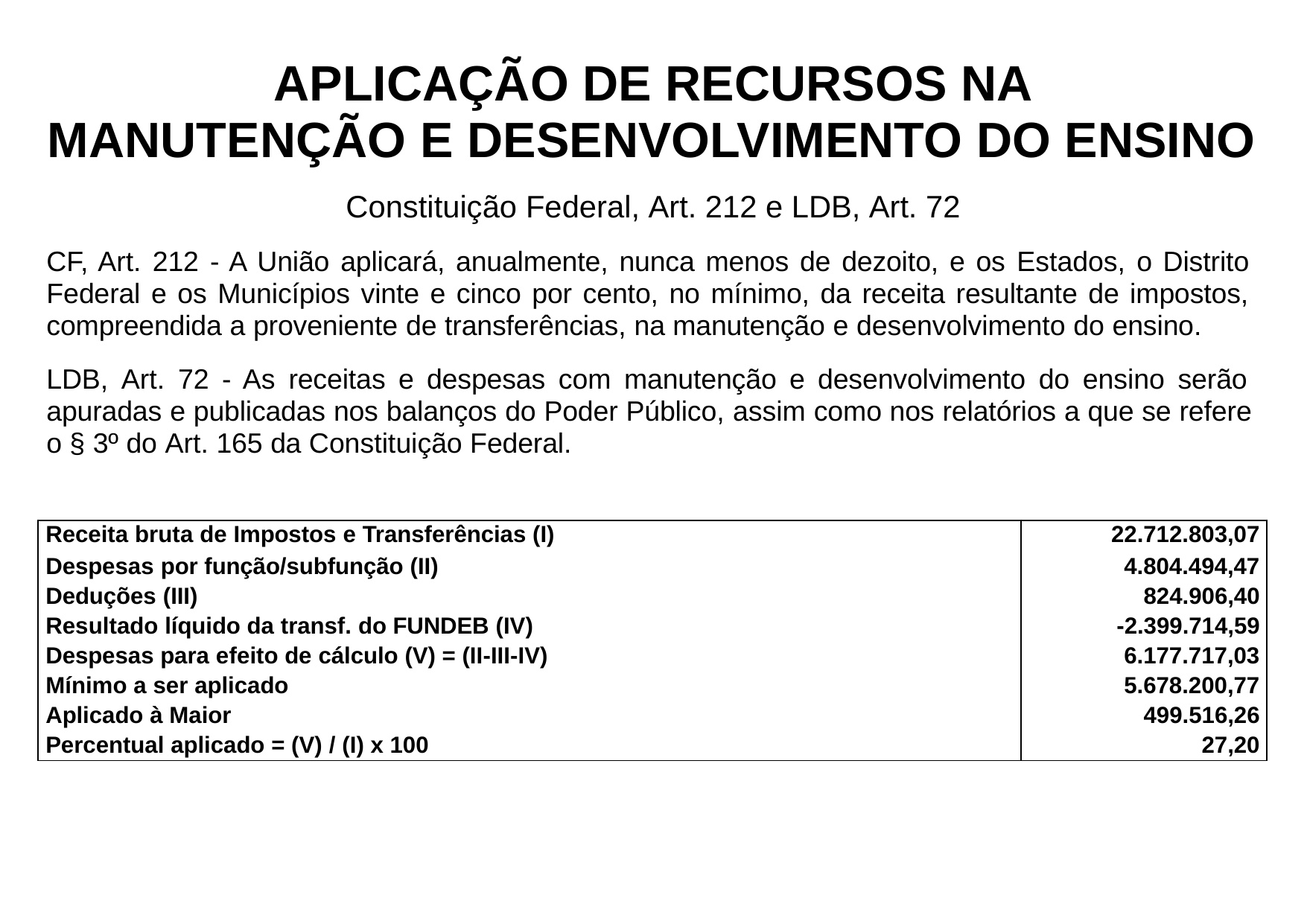

# APLICAÇÃO DE RECURSOS NA  MANUTENÇÃO E DESENVOLVIMENTO DO ENSINO
Constituição Federal, Art. 212 e LDB, Art. 72
CF, Art. 212 - A União aplicará, anualmente, nunca menos de dezoito, e os Estados, o Distrito  Federal e os Municípios vinte e cinco por cento, no mínimo, da receita resultante de impostos,  compreendida a proveniente de transferências, na manutenção e desenvolvimento do ensino.
LDB, Art. 72 - As receitas e despesas com manutenção e desenvolvimento do ensino serão  apuradas e publicadas nos balanços do Poder Público, assim como nos relatórios a que se refere  o § 3º do Art. 165 da Constituição Federal.
| Receita bruta de Impostos e Transferências (I) | 22.712.803,07 |
| --- | --- |
| Despesas por função/subfunção (II) | 4.804.494,47 |
| Deduções (III) | 824.906,40 |
| Resultado líquido da transf. do FUNDEB (IV) | -2.399.714,59 |
| Despesas para efeito de cálculo (V) = (II-III-IV) | 6.177.717,03 |
| Mínimo a ser aplicado | 5.678.200,77 |
| Aplicado à Maior | 499.516,26 |
| Percentual aplicado = (V) / (I) x 100 | 27,20 |